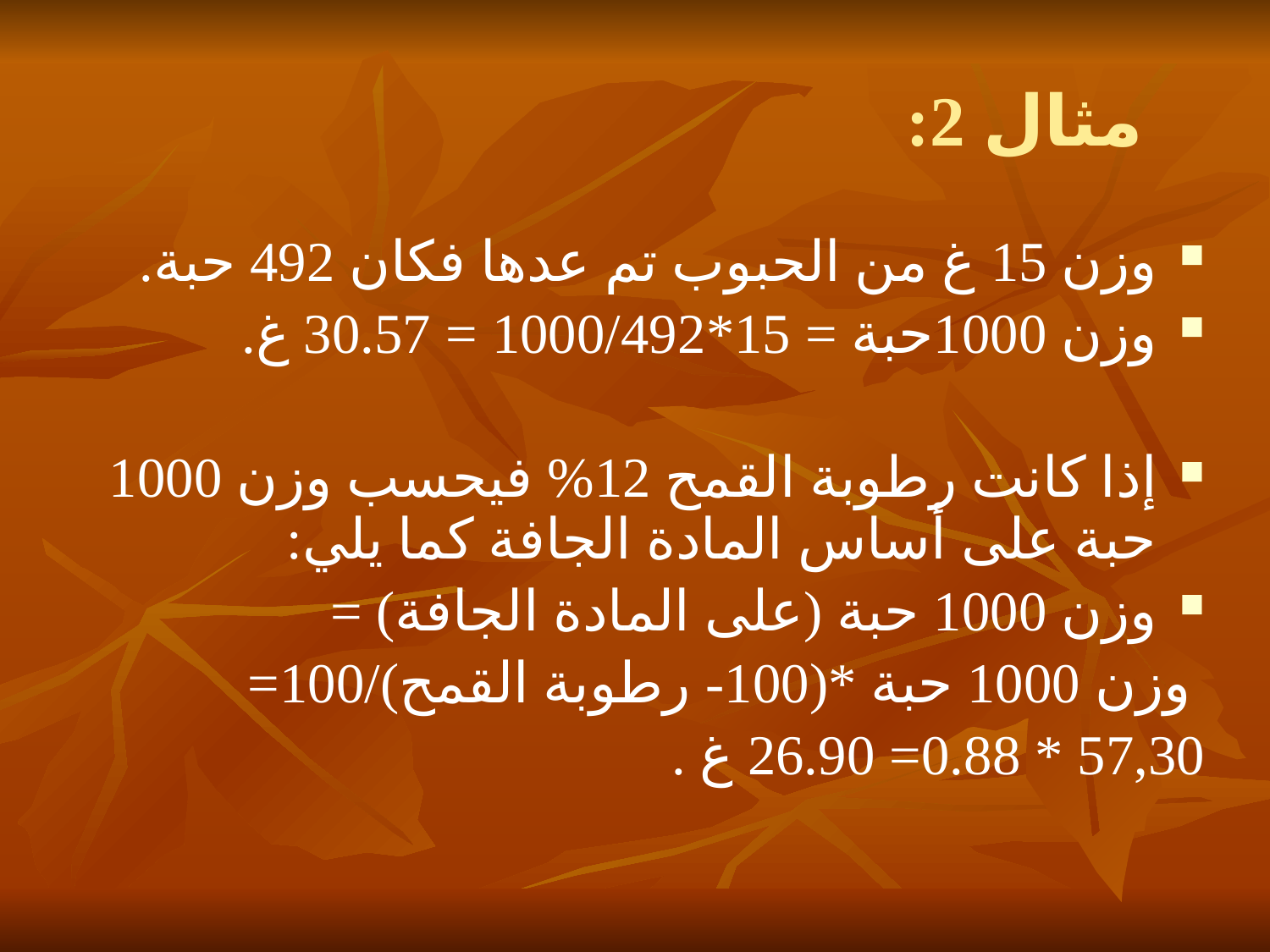

# مثال 2:
وزن 15 غ من الحبوب تم عدها فكان 492 حبة.
وزن 1000حبة = 15*1000/492 = 30.57 غ.

إذا كانت رطوبة القمح 12% فيحسب وزن 1000 حبة على أساس المادة الجافة كما يلي:
وزن 1000 حبة (على المادة الجافة) =
 وزن 1000 حبة *(100- رطوبة القمح)/100=
57,30 * 0.88= 26.90 غ .